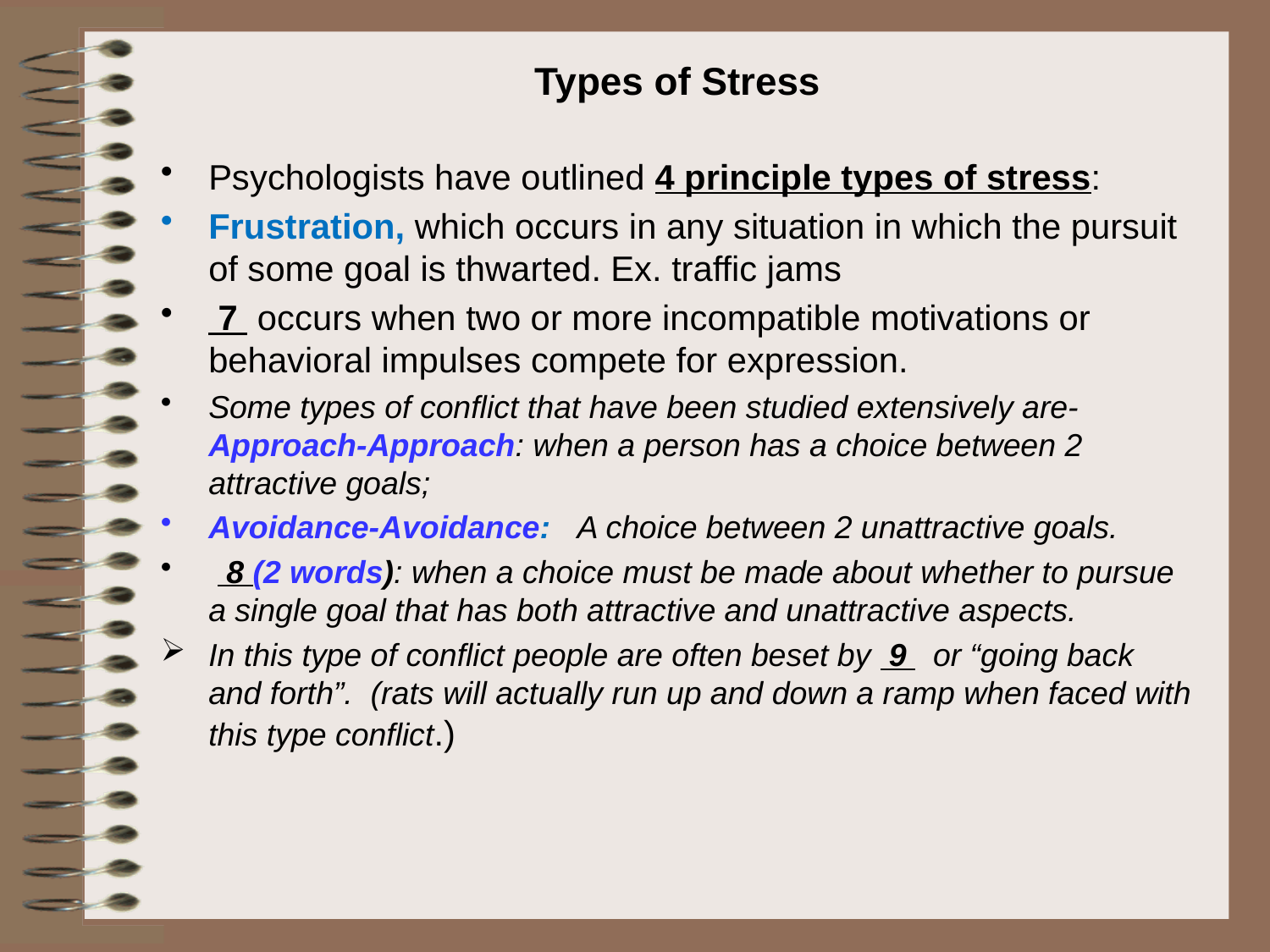

# Types of Stress
Psychologists have outlined 4 principle types of stress:
Frustration, which occurs in any situation in which the pursuit of some goal is thwarted. Ex. traffic jams
 7  occurs when two or more incompatible motivations or behavioral impulses compete for expression.
Some types of conflict that have been studied extensively are- Approach-Approach: when a person has a choice between 2 attractive goals;
Avoidance-Avoidance:   A choice between 2 unattractive goals.
  8 (2 words): when a choice must be made about whether to pursue a single goal that has both attractive and unattractive aspects.
In this type of conflict people are often beset by  9   or “going back and forth”.  (rats will actually run up and down a ramp when faced with this type conflict.)